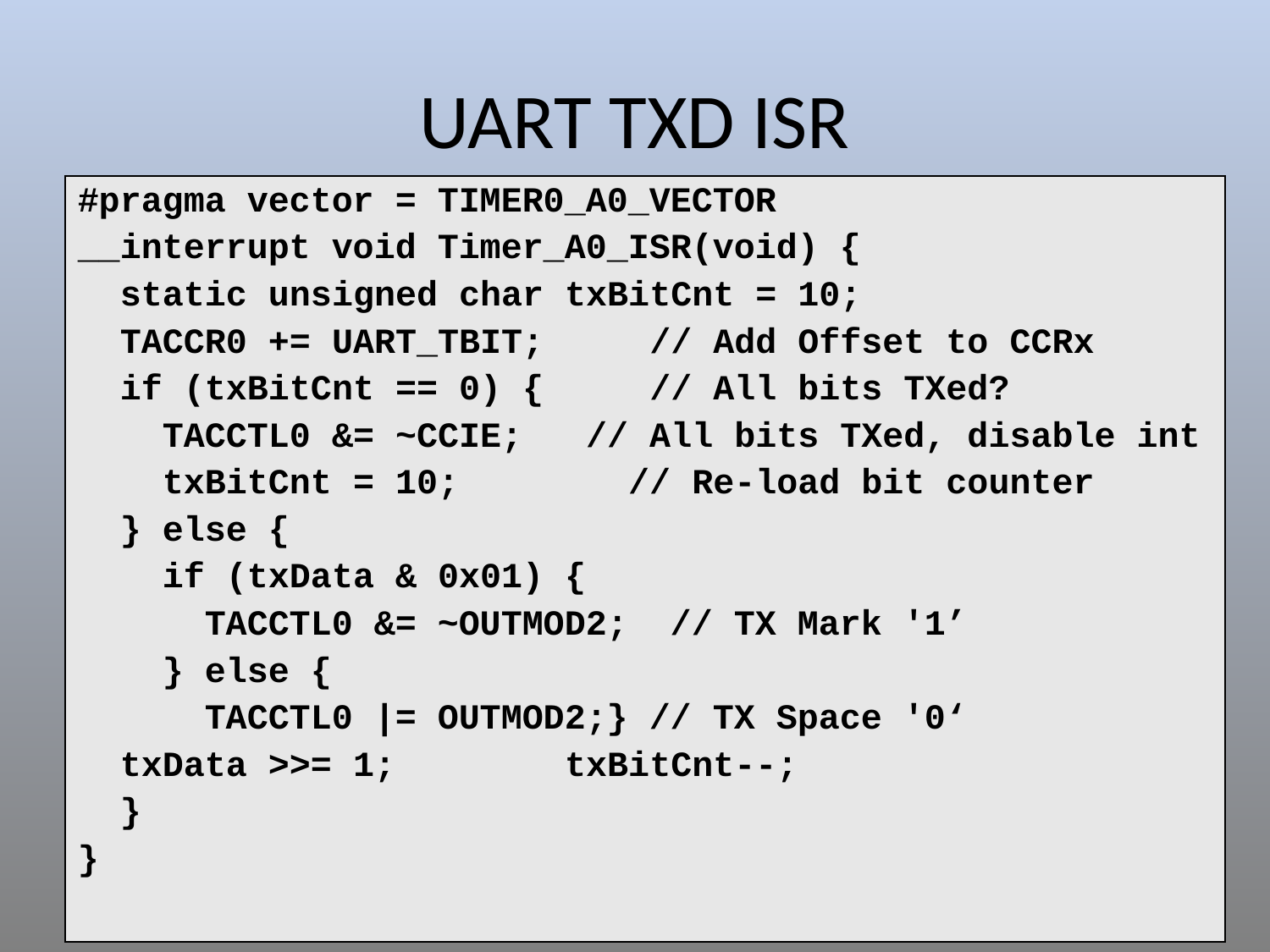

# UART TXD ISR
| #pragma vector = TIMER0\_A0\_VECTOR \_\_interrupt void Timer\_A0\_ISR(void) { static unsigned char txBitCnt = 10; TACCR0 += UART\_TBIT; // Add Offset to CCRx if (txBitCnt == 0) { // All bits TXed? TACCTL0 &= ~CCIE; // All bits TXed, disable int txBitCnt = 10; // Re-load bit counter } else { if (txData & 0x01) { TACCTL0 &= ~OUTMOD2; // TX Mark '1’ } else { TACCTL0 |= OUTMOD2;} // TX Space '0‘ txData >>= 1; txBitCnt--; } } |
| --- |

5